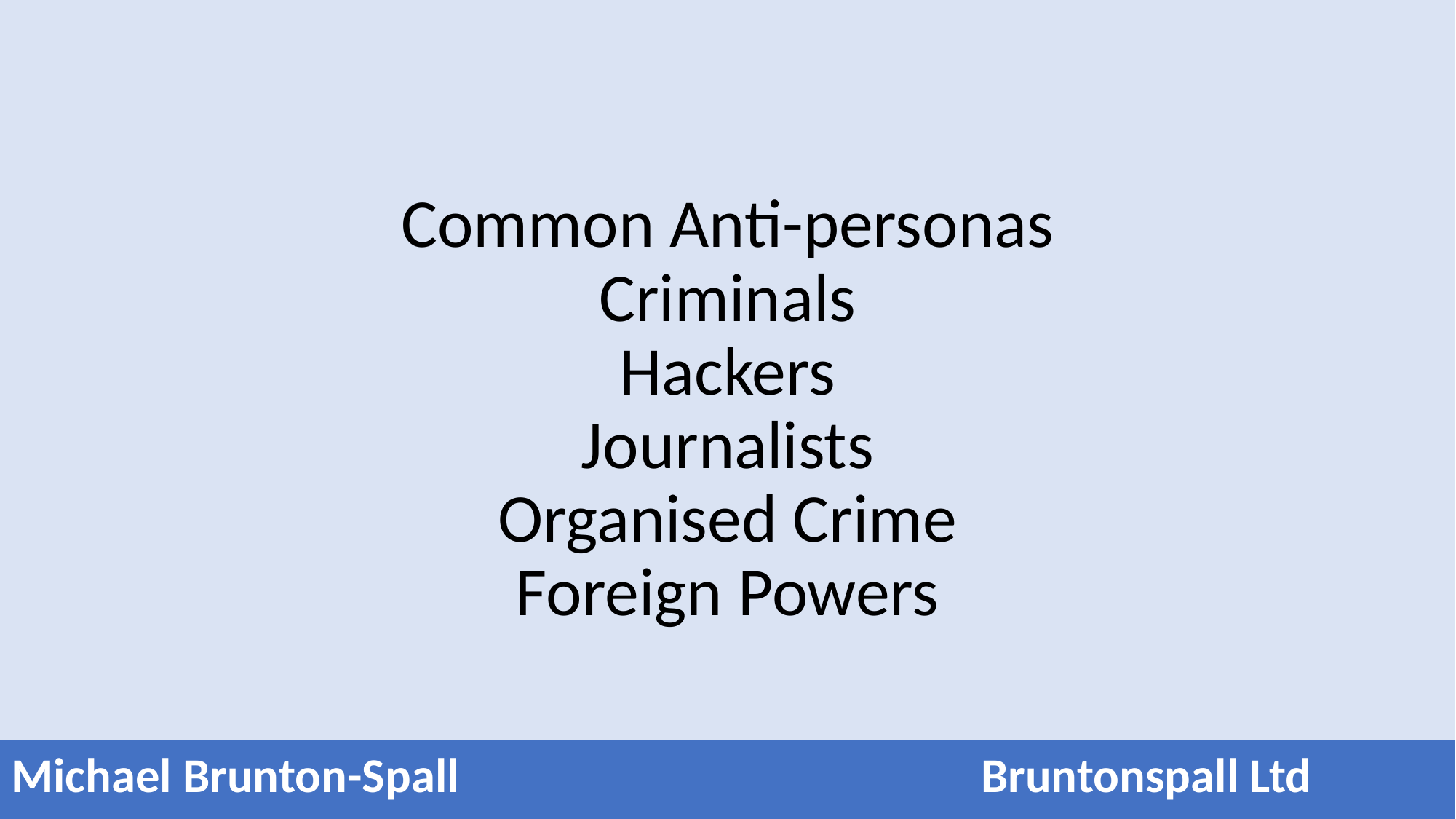

# Common Anti-personas Criminals Hackers Journalists Organised Crime Foreign Powers